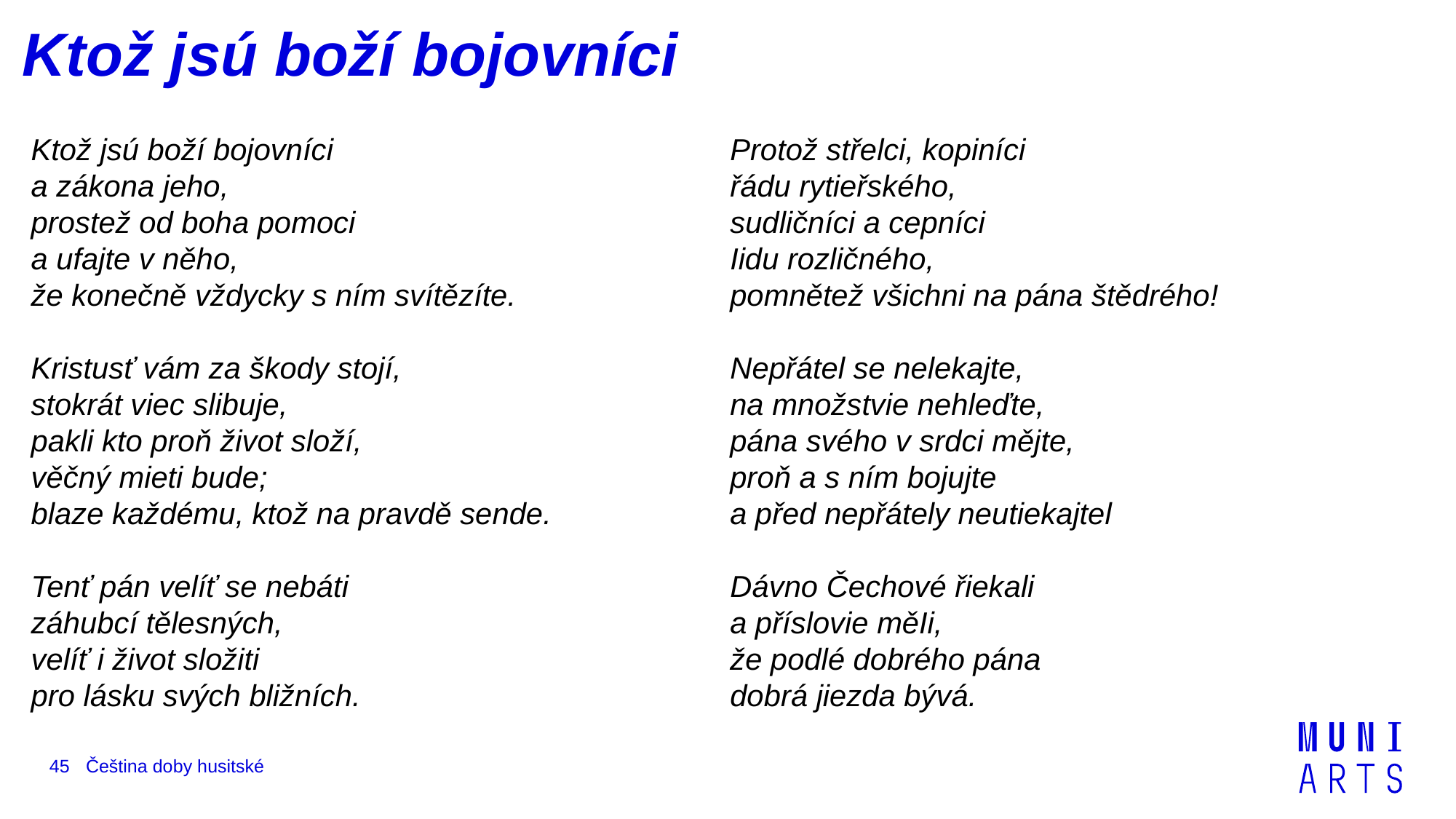

# Ktož jsú boží bojovníci
Ktož jsú boží bojovníci
a zákona jeho,
prostež od boha pomoci
a ufajte v něho,
že konečně vždycky s ním svítězíte.

Kristusť vám za škody stojí,
stokrát viec slibuje,
pakli kto proň život složí,
věčný mieti bude;
blaze každému, ktož na pravdě sende.

Tenť pán velíť se nebáti
záhubcí tělesných,
velíť i život složiti
pro lásku svých bližních.

Protož střelci, kopiníci
řádu rytieřského,
sudličníci a cepníci
Iidu rozličného,
pomnětež všichni na pána štědrého!

Nepřátel se nelekajte,
na množstvie nehleďte,
pána svého v srdci mějte,
proň a s ním bojujte
a před nepřátely neutiekajtel

Dávno Čechové řiekali
a příslovie měIi,
že podlé dobrého pána
dobrá jiezda bývá.
45
Čeština doby husitské